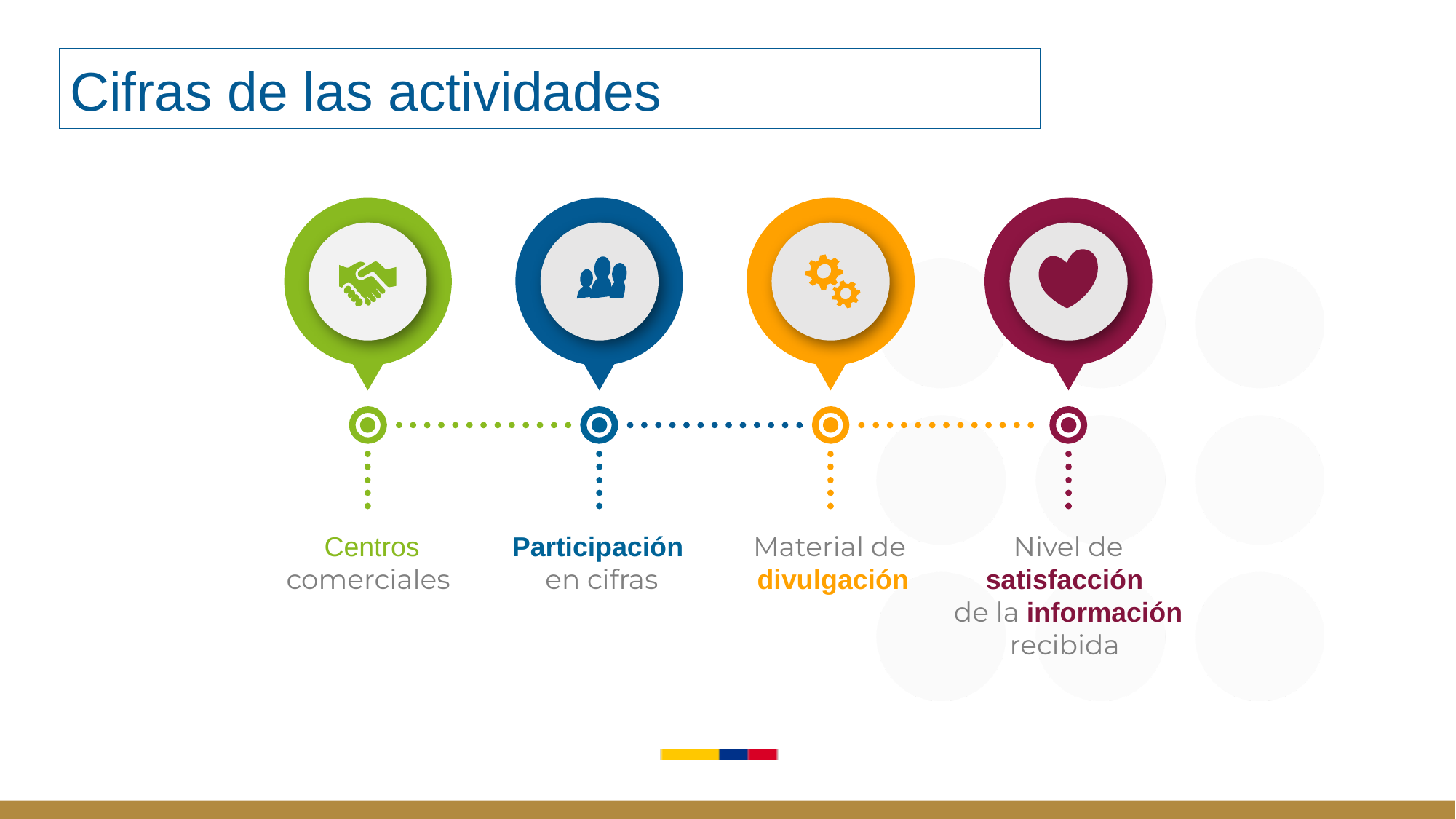

# Cifras de las actividades

Centros
comerciales
Participación
en cifras
Material de
divulgación
Nivel de satisfacción
de la información recibida